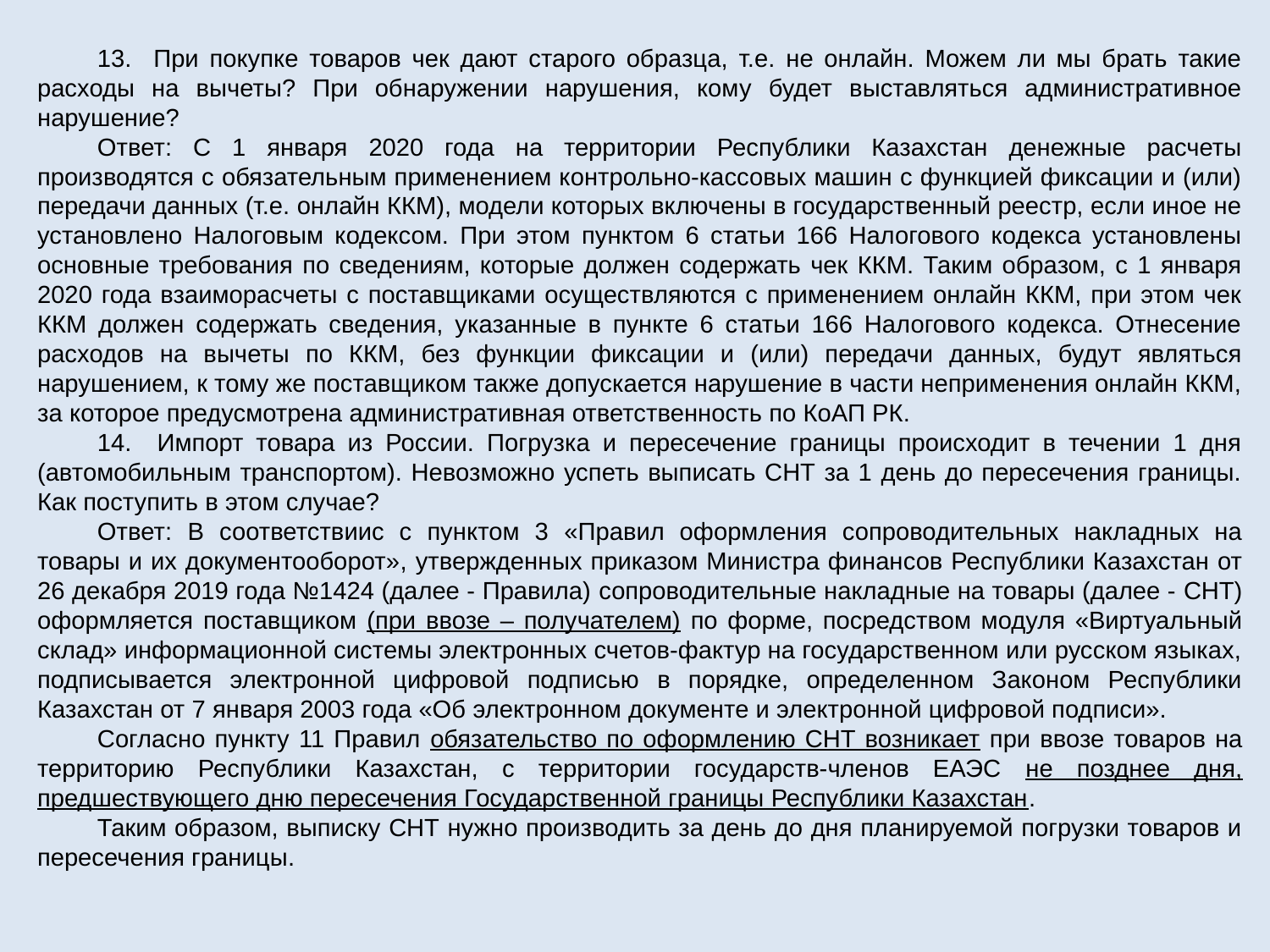

13.  При покупке товаров чек дают старого образца, т.е. не онлайн. Можем ли мы брать такие расходы на вычеты? При обнаружении нарушения, кому будет выставляться административное нарушение?
Ответ: С 1 января 2020 года на территории Республики Казахстан денежные расчеты производятся с обязательным применением контрольно-кассовых машин с функцией фиксации и (или) передачи данных (т.е. онлайн ККМ), модели которых включены в государственный реестр, если иное не установлено Налоговым кодексом. При этом пунктом 6 статьи 166 Налогового кодекса установлены основные требования по сведениям, которые должен содержать чек ККМ. Таким образом, с 1 января 2020 года взаиморасчеты с поставщиками осуществляются с применением онлайн ККМ, при этом чек ККМ должен содержать сведения, указанные в пункте 6 статьи 166 Налогового кодекса. Отнесение расходов на вычеты по ККМ, без функции фиксации и (или) передачи данных, будут являться нарушением, к тому же поставщиком также допускается нарушение в части неприменения онлайн ККМ, за которое предусмотрена административная ответственность по КоАП РК.
14.  Импорт товара из России. Погрузка и пересечение границы происходит в течении 1 дня (автомобильным транспортом). Невозможно успеть выписать СНТ за 1 день до пересечения границы. Как поступить в этом случае?
Ответ: В соответствиис с пунктом 3 «Правил оформления сопроводительных накладных на товары и их документооборот», утвержденных приказом Министра финансов Республики Казахстан от 26 декабря 2019 года №1424 (далее - Правила) сопроводительные накладные на товары (далее - СНТ) оформляется поставщиком (при ввозе – получателем) по форме, посредством модуля «Виртуальный склад» информационной системы электронных счетов-фактур на государственном или русском языках, подписывается электронной цифровой подписью в порядке, определенном Законом Республики Казахстан от 7 января 2003 года «Об электронном документе и электронной цифровой подписи».
Согласно пункту 11 Правил обязательство по оформлению СНТ возникает при ввозе товаров на территорию Республики Казахстан, с территории государств-членов ЕАЭС не позднее дня, предшествующего дню пересечения Государственной границы Республики Казахстан.
Таким образом, выписку СНТ нужно производить за день до дня планируемой погрузки товаров и пересечения границы.